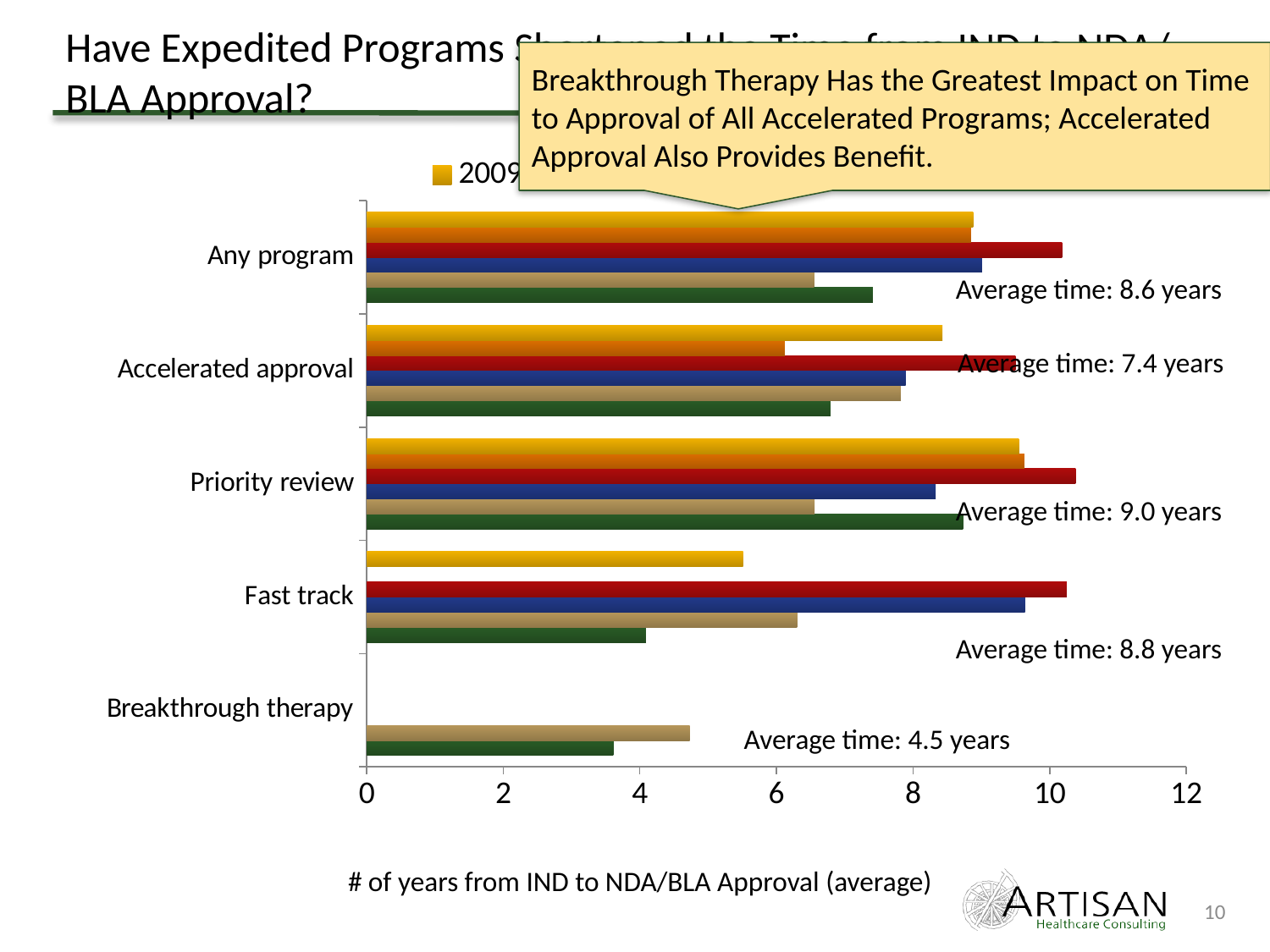

# Have Expedited Programs Shortened the Time from IND to NDA/ BLA Approval?
Breakthrough Therapy Has the Greatest Impact on Time to Approval of All Accelerated Programs; Accelerated Approval Also Provides Benefit.

### Chart

| Category | 2014 | 2013 | 2012 | 2011 | 2010 | 2009 |
|---|---|---|---|---|---|---|
| Breakthrough therapy | 3.61 | 4.73 | None | None | None | None |
| Fast track | 4.09 | 6.3 | 9.639999999999999 | 10.25 | None | 5.51 |
| Priority review | 8.729999999999999 | 6.56 | 8.33 | 10.38 | 9.63 | 9.55 |
| Accelerated approval | 6.79 | 7.819999999999999 | 7.89 | 9.5 | 6.119999999999999 | 8.43 |
| Any program | 7.41 | 6.55 | 9.01 | 10.18 | 8.85 | 8.88 |
Average time: 8.6 years
Average time: 7.4 years
Average time: 9.0 years
Average time: 8.8 years
Average time: 4.5 years
# of years from IND to NDA/BLA Approval (average)
10